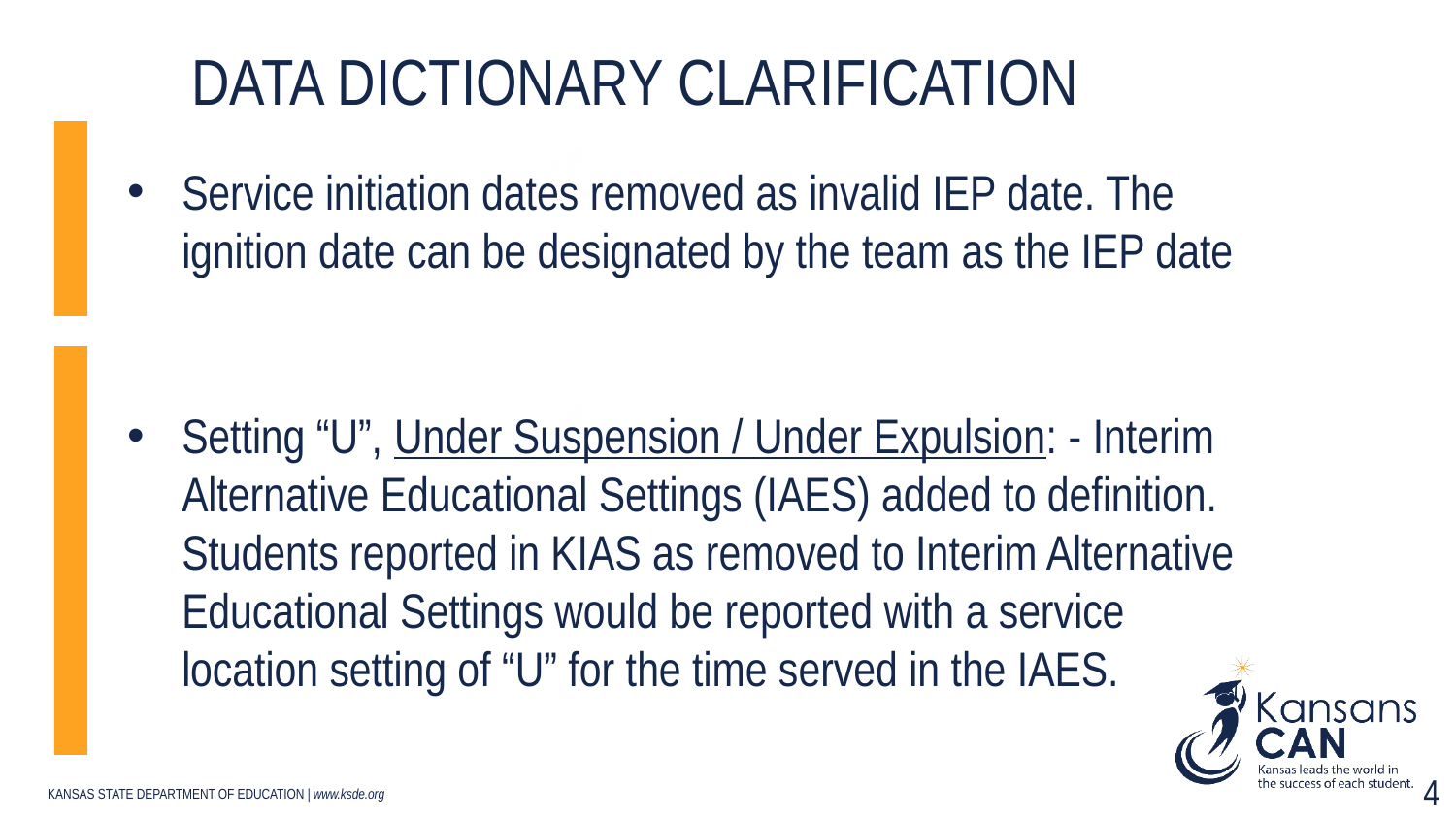

# Data Dictionary Clarification
Service initiation dates removed as invalid IEP date. The ignition date can be designated by the team as the IEP date
Setting “U”, Under Suspension / Under Expulsion: - Interim Alternative Educational Settings (IAES) added to definition. Students reported in KIAS as removed to Interim Alternative Educational Settings would be reported with a service location setting of “U” for the time served in the IAES.

4